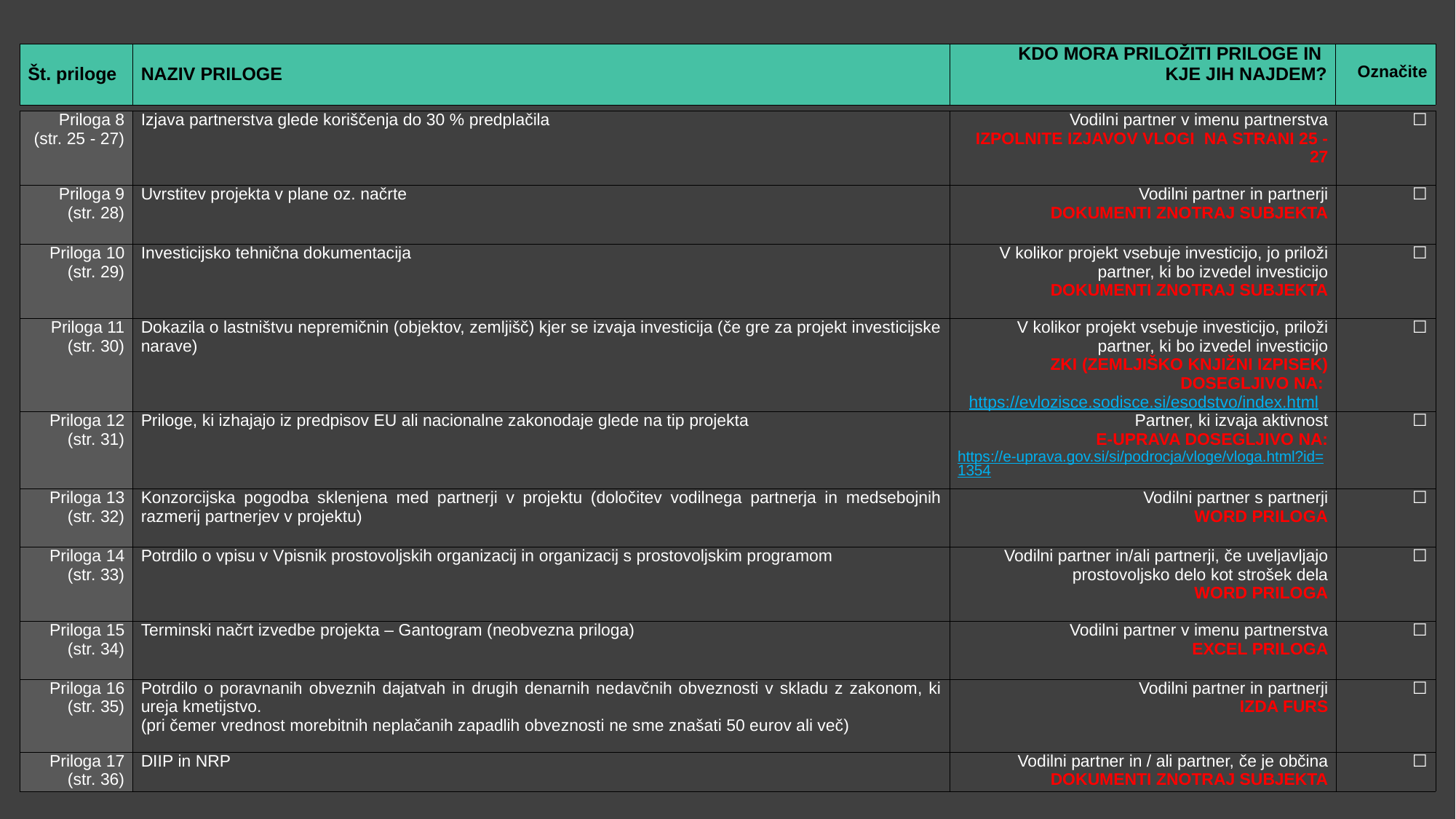

| Št. priloge | NAZIV PRILOGE | KDO MORA PRILOŽITI PRILOGE IN KJE JIH NAJDEM? | Označite |
| --- | --- | --- | --- |
| Priloga 8 (str. 25 - 27) | Izjava partnerstva glede koriščenja do 30 % predplačila | Vodilni partner v imenu partnerstva IZPOLNITE IZJAVOV VLOGI NA STRANI 25 - 27 | ☐ |
| --- | --- | --- | --- |
| Priloga 9 (str. 28) | Uvrstitev projekta v plane oz. načrte | Vodilni partner in partnerji DOKUMENTI ZNOTRAJ SUBJEKTA | ☐ |
| Priloga 10 (str. 29) | Investicijsko tehnična dokumentacija | V kolikor projekt vsebuje investicijo, jo priloži partner, ki bo izvedel investicijo DOKUMENTI ZNOTRAJ SUBJEKTA | ☐ |
| Priloga 11 (str. 30) | Dokazila o lastništvu nepremičnin (objektov, zemljišč) kjer se izvaja investicija (če gre za projekt investicijske narave) | V kolikor projekt vsebuje investicijo, priloži partner, ki bo izvedel investicijo ZKI (ZEMLJIŠKO KNJIŽNI IZPISEK) DOSEGLJIVO NA: https://evlozisce.sodisce.si/esodstvo/index.html | ☐ |
| Priloga 12 (str. 31) | Priloge, ki izhajajo iz predpisov EU ali nacionalne zakonodaje glede na tip projekta | Partner, ki izvaja aktivnost E-UPRAVA DOSEGLJIVO NA: https://e-uprava.gov.si/si/podrocja/vloge/vloga.html?id=1354 | ☐ |
| Priloga 13 (str. 32) | Konzorcijska pogodba sklenjena med partnerji v projektu (določitev vodilnega partnerja in medsebojnih razmerij partnerjev v projektu) | Vodilni partner s partnerji WORD PRILOGA | ☐ |
| Priloga 14 (str. 33) | Potrdilo o vpisu v Vpisnik prostovoljskih organizacij in organizacij s prostovoljskim programom | Vodilni partner in/ali partnerji, če uveljavljajo prostovoljsko delo kot strošek dela WORD PRILOGA | ☐ |
| Priloga 15 (str. 34) | Terminski načrt izvedbe projekta – Gantogram (neobvezna priloga) | Vodilni partner v imenu partnerstva EXCEL PRILOGA | ☐ |
| Priloga 16 (str. 35) | Potrdilo o poravnanih obveznih dajatvah in drugih denarnih nedavčnih obveznosti v skladu z zakonom, ki ureja kmetijstvo. (pri čemer vrednost morebitnih neplačanih zapadlih obveznosti ne sme znašati 50 eurov ali več) | Vodilni partner in partnerji IZDA FURS | ☐ |
| Priloga 17 (str. 36) | DIIP in NRP | Vodilni partner in / ali partner, če je občina DOKUMENTI ZNOTRAJ SUBJEKTA | ☐ |
32